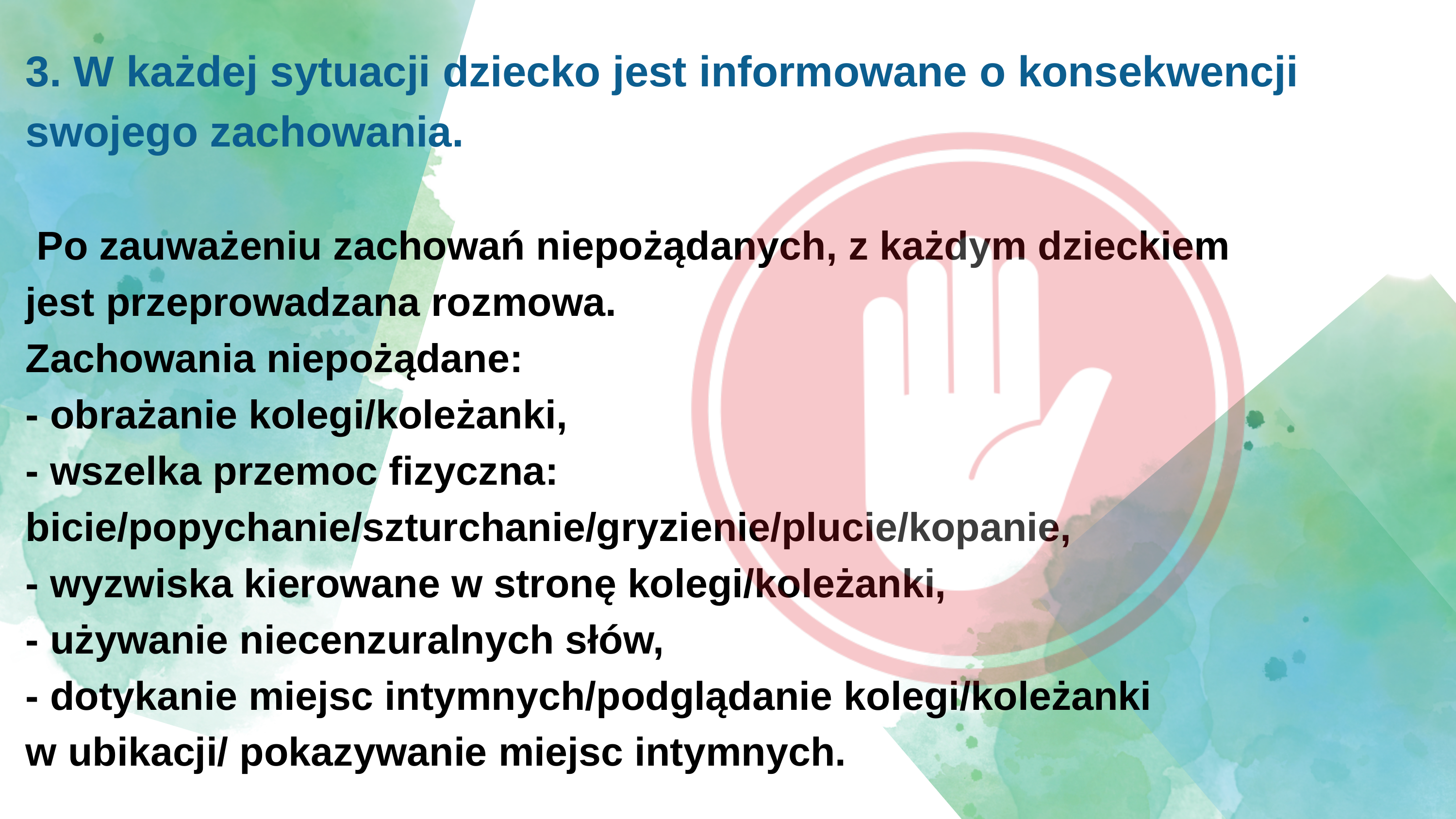

3. W każdej sytuacji dziecko jest informowane o konsekwencji swojego zachowania.

 Po zauważeniu zachowań niepożądanych, z każdym dzieckiem
jest przeprowadzana rozmowa.
Zachowania niepożądane:
- obrażanie kolegi/koleżanki,
- wszelka przemoc fizyczna: bicie/popychanie/szturchanie/gryzienie/plucie/kopanie,
- wyzwiska kierowane w stronę kolegi/koleżanki,
- używanie niecenzuralnych słów,
- dotykanie miejsc intymnych/podglądanie kolegi/koleżanki
w ubikacji/ pokazywanie miejsc intymnych.